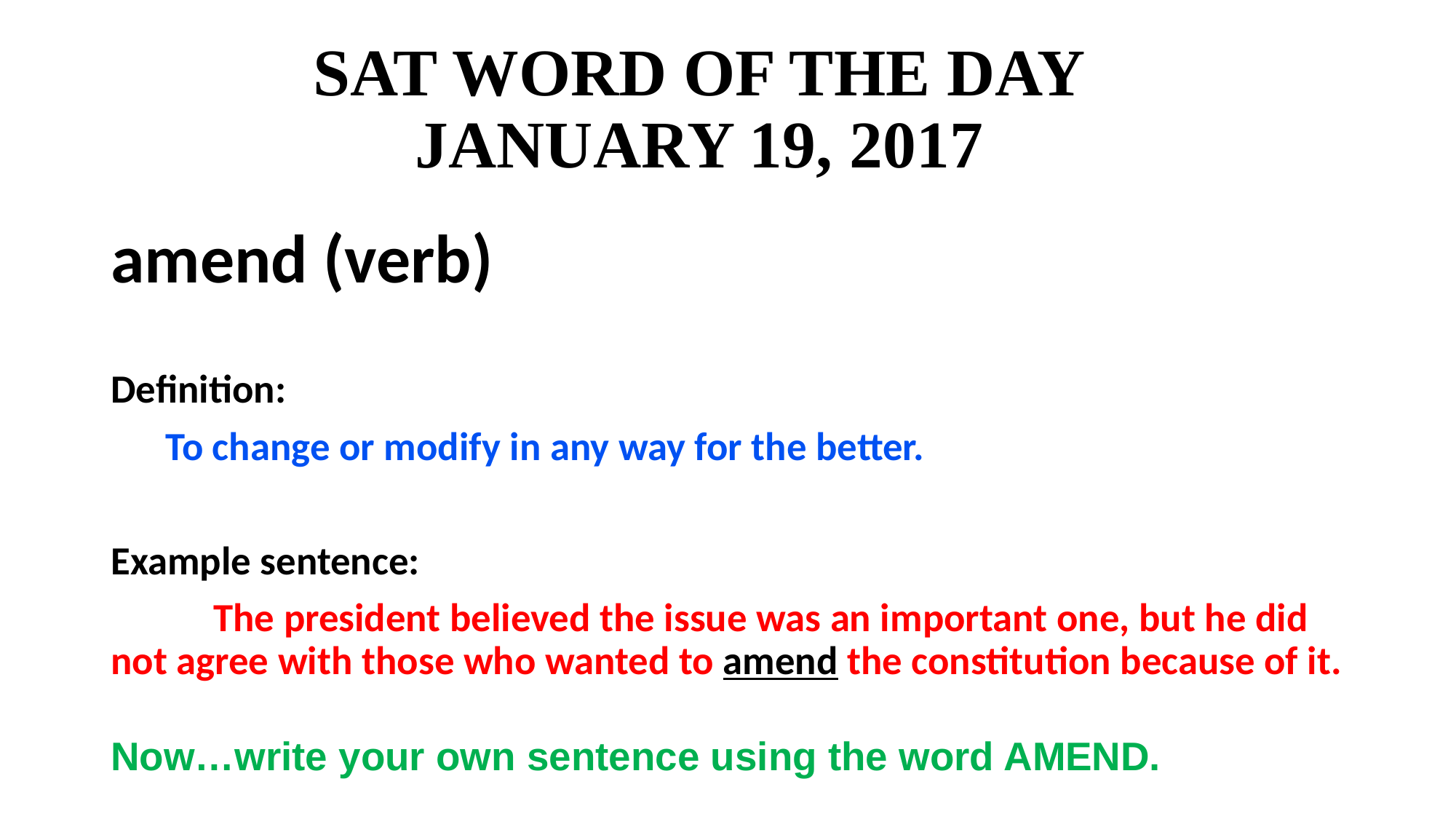

# SAT WORD OF THE DAY JANUARY 19, 2017
amend (verb)

Definition:
      To change or modify in any way for the better.

Example sentence:
	The president believed the issue was an important one, but he did not agree with those who wanted to amend the constitution because of it.

Now…write your own sentence using the word AMEND.